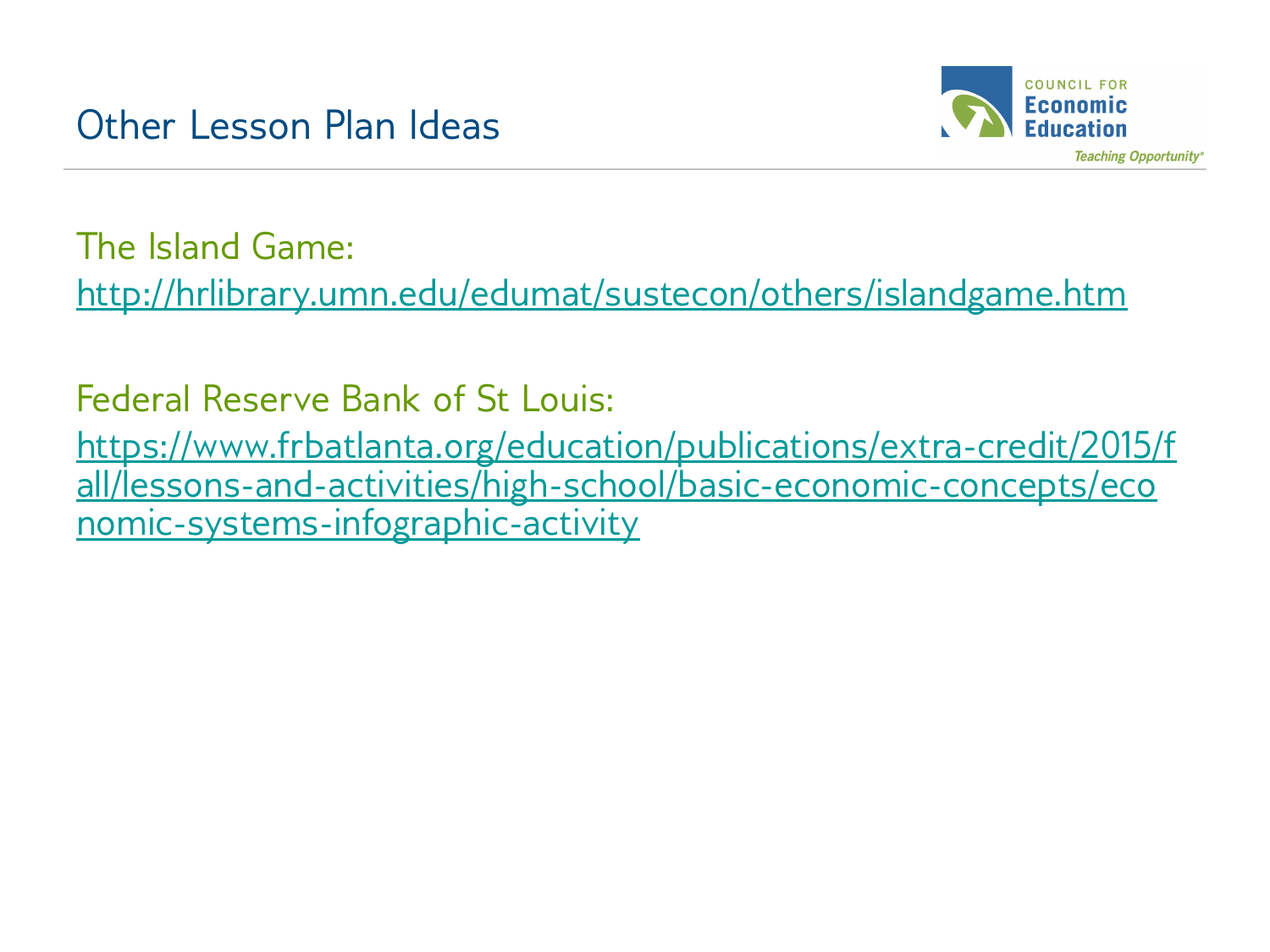

# Other Lesson Plan Ideas
The Island Game:  http://hrlibrary.umn.edu/edumat/sustecon/others/islandgame.htm

Federal Reserve Bank of St Louis:  https://www.frbatlanta.org/education/publications/extra-credit/2015/fall/lessons-and-activities/high-school/basic-economic-concepts/economic-systems-infographic-activity